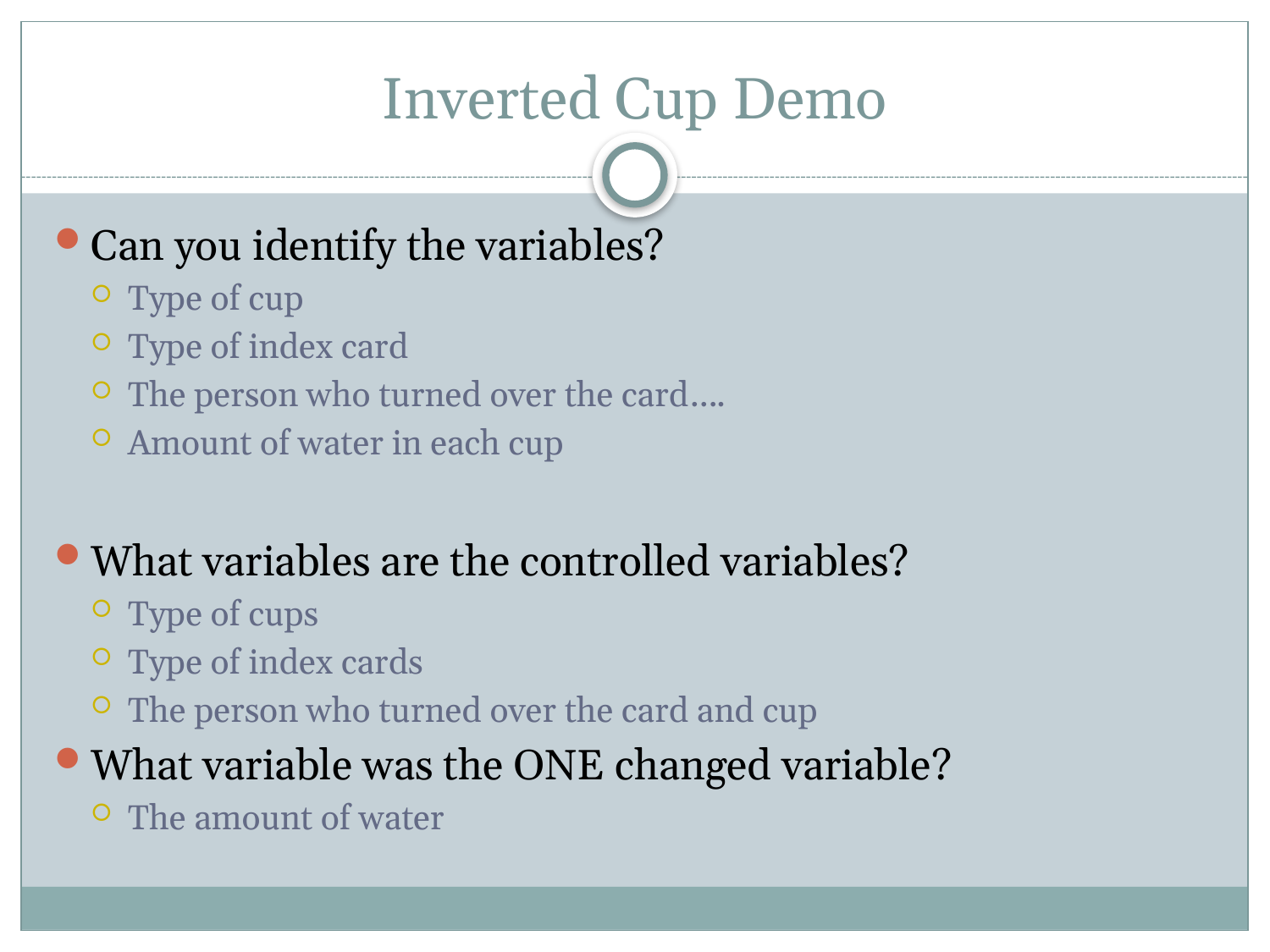

# Inverted Cup Demo
Can you identify the variables?
Type of cup
Type of index card
The person who turned over the card….
Amount of water in each cup

What variables are the controlled variables?
Type of cups
Type of index cards
The person who turned over the card and cup
What variable was the ONE changed variable?
The amount of water